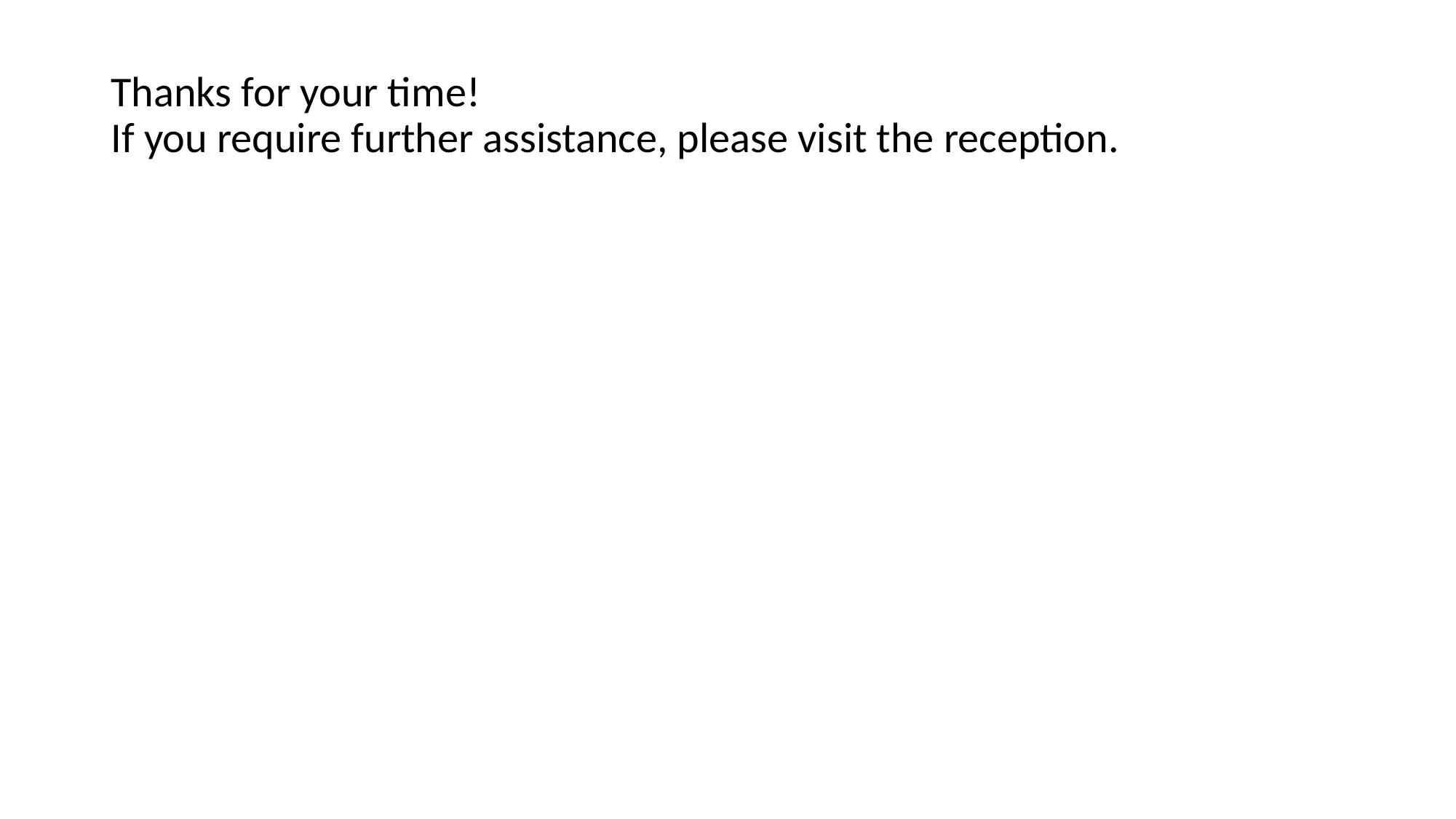

Thanks for your time!
If you require further assistance, please visit the reception.